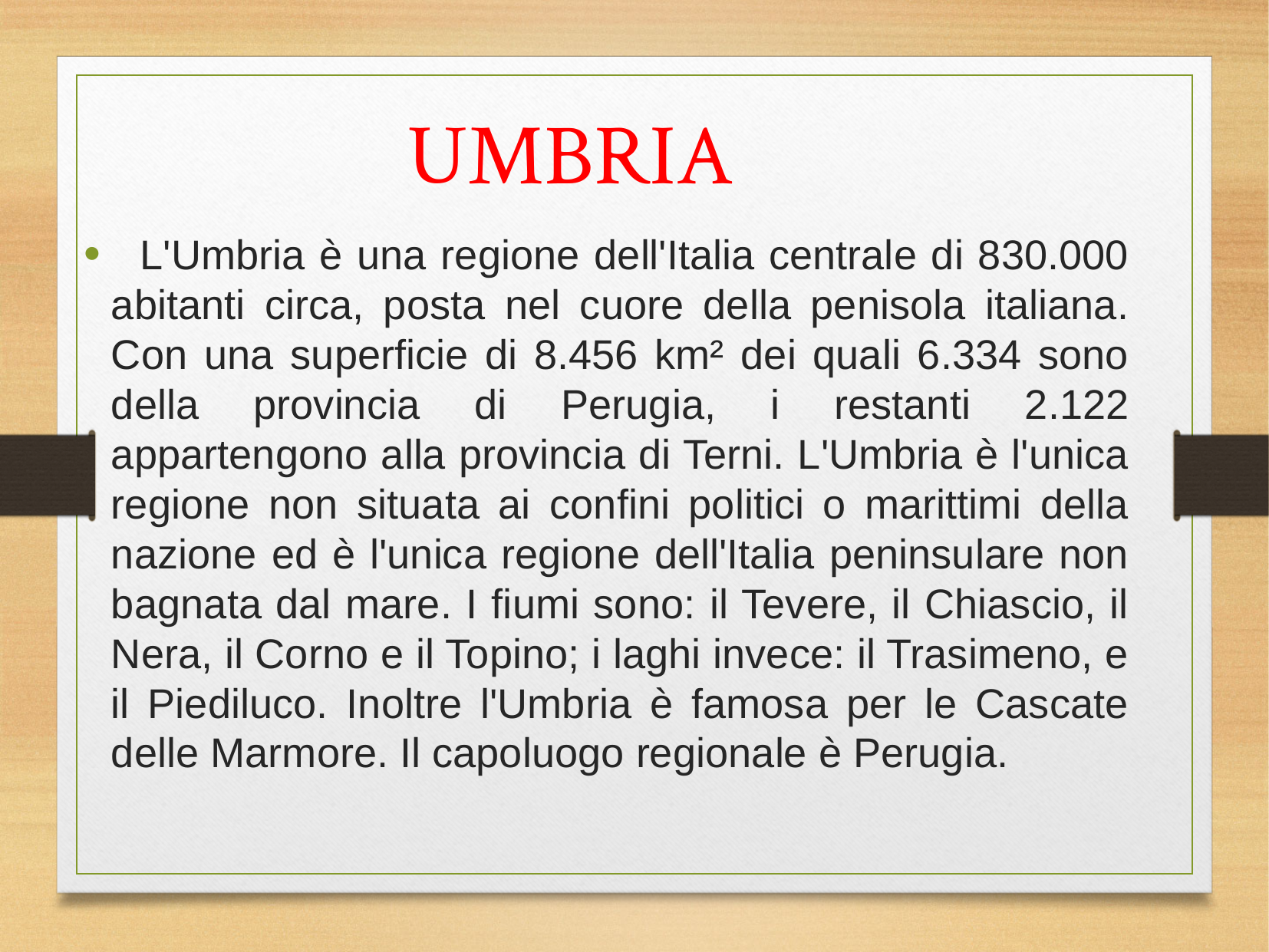

UMBRIA
  L'Umbria è una regione dell'Italia centrale di 830.000 abitanti circa, posta nel cuore della penisola italiana. Con una superficie di 8.456 km² dei quali 6.334 sono della provincia di Perugia, i restanti 2.122 appartengono alla provincia di Terni. L'Umbria è l'unica regione non situata ai confini politici o marittimi della nazione ed è l'unica regione dell'Italia peninsulare non bagnata dal mare. I fiumi sono: il Tevere, il Chiascio, il Nera, il Corno e il Topino; i laghi invece: il Trasimeno, e il Piediluco. Inoltre l'Umbria è famosa per le Cascate delle Marmore. Il capoluogo regionale è Perugia.